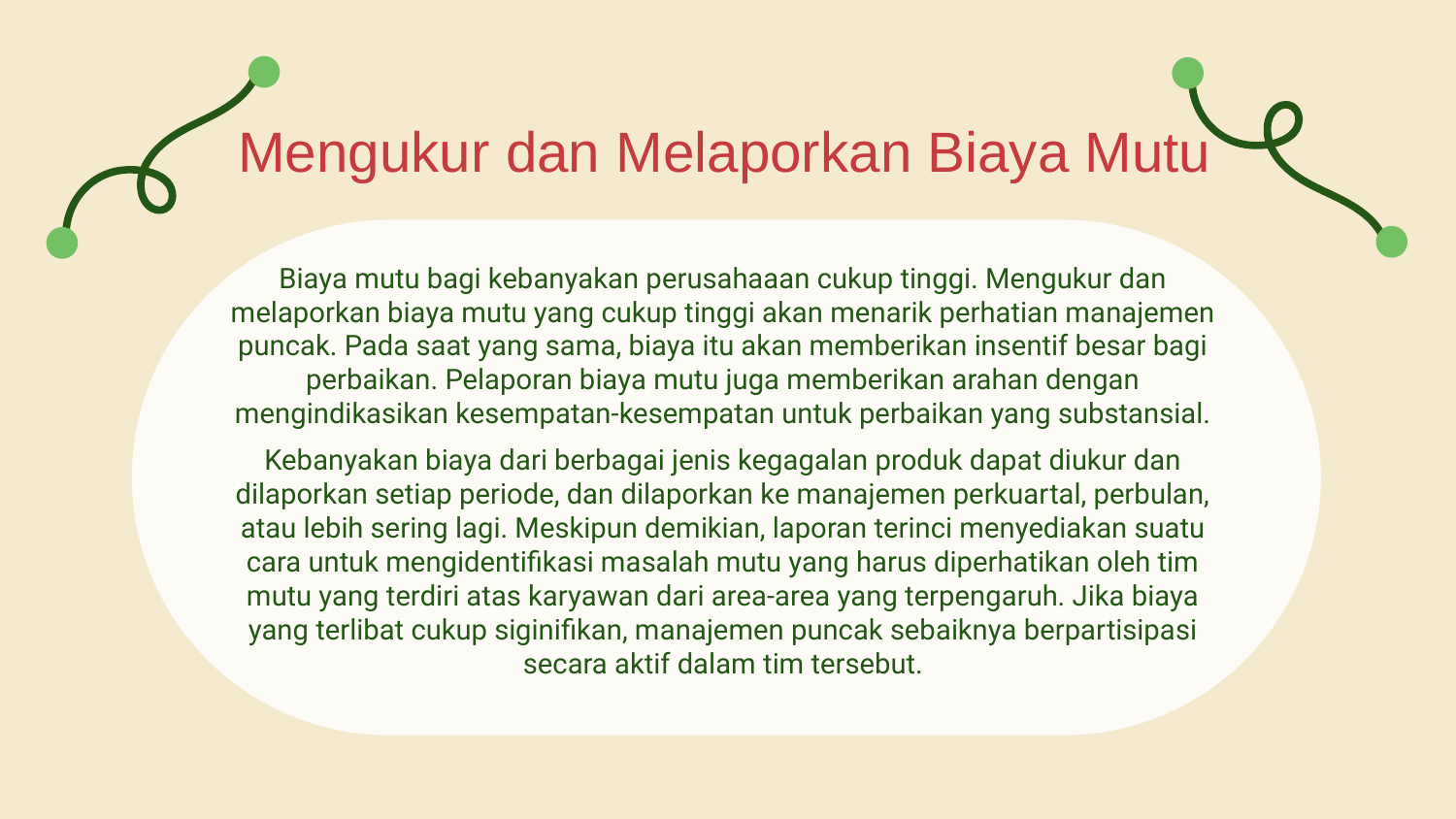

# Mengukur dan Melaporkan Biaya Mutu

Biaya mutu bagi kebanyakan perusahaaan cukup tinggi. Mengukur dan melaporkan biaya mutu yang cukup tinggi akan menarik perhatian manajemen puncak. Pada saat yang sama, biaya itu akan memberikan insentif besar bagi perbaikan. Pelaporan biaya mutu juga memberikan arahan dengan mengindikasikan kesempatan-kesempatan untuk perbaikan yang substansial.
Kebanyakan biaya dari berbagai jenis kegagalan produk dapat diukur dan dilaporkan setiap periode, dan dilaporkan ke manajemen perkuartal, perbulan, atau lebih sering lagi. Meskipun demikian, laporan terinci menyediakan suatu cara untuk mengidentifikasi masalah mutu yang harus diperhatikan oleh tim mutu yang terdiri atas karyawan dari area-area yang terpengaruh. Jika biaya yang terlibat cukup siginifikan, manajemen puncak sebaiknya berpartisipasi secara aktif dalam tim tersebut.